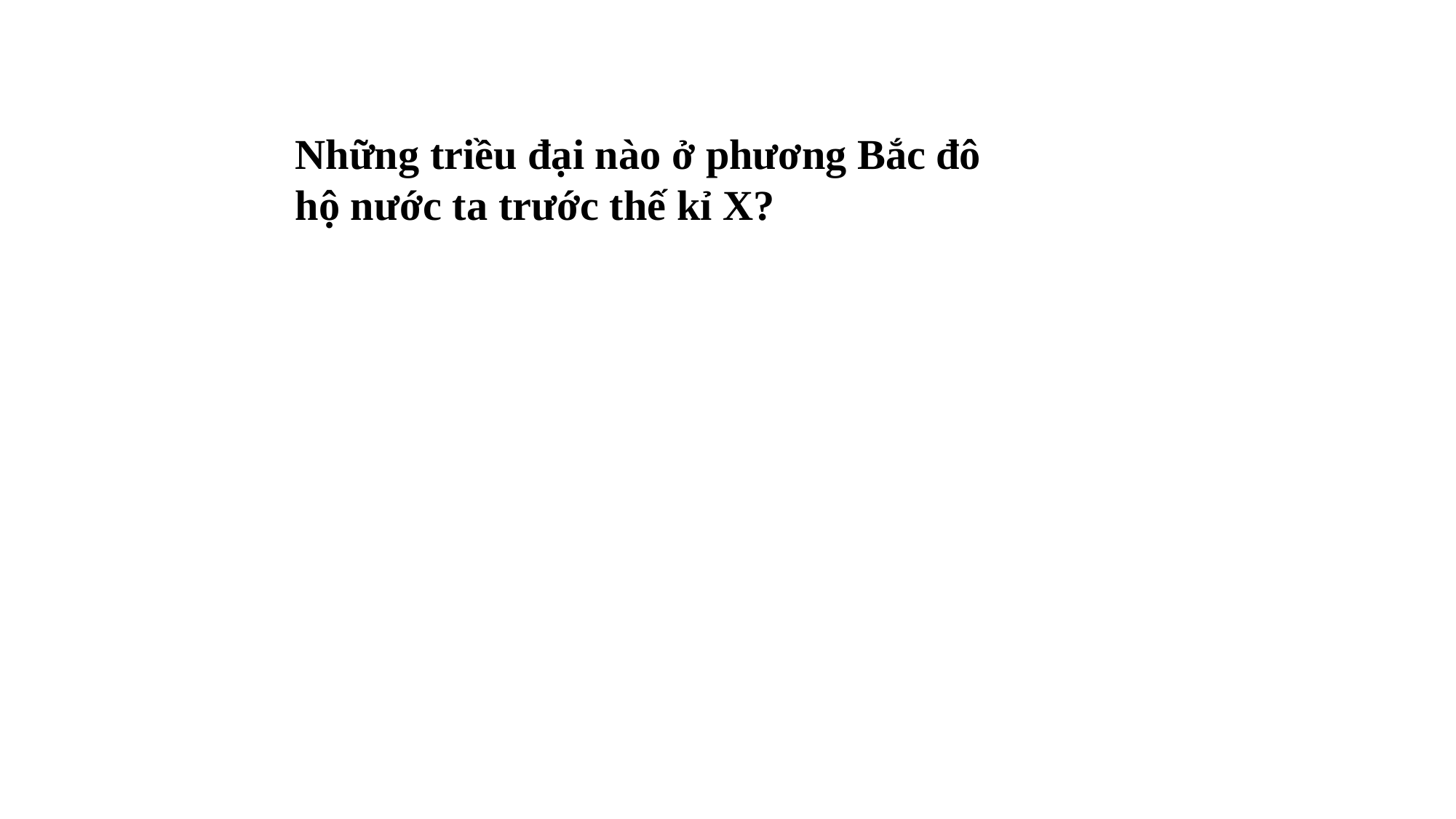

Những triều đại nào ở phương Bắc đô hộ nước ta trước thế kỉ X?